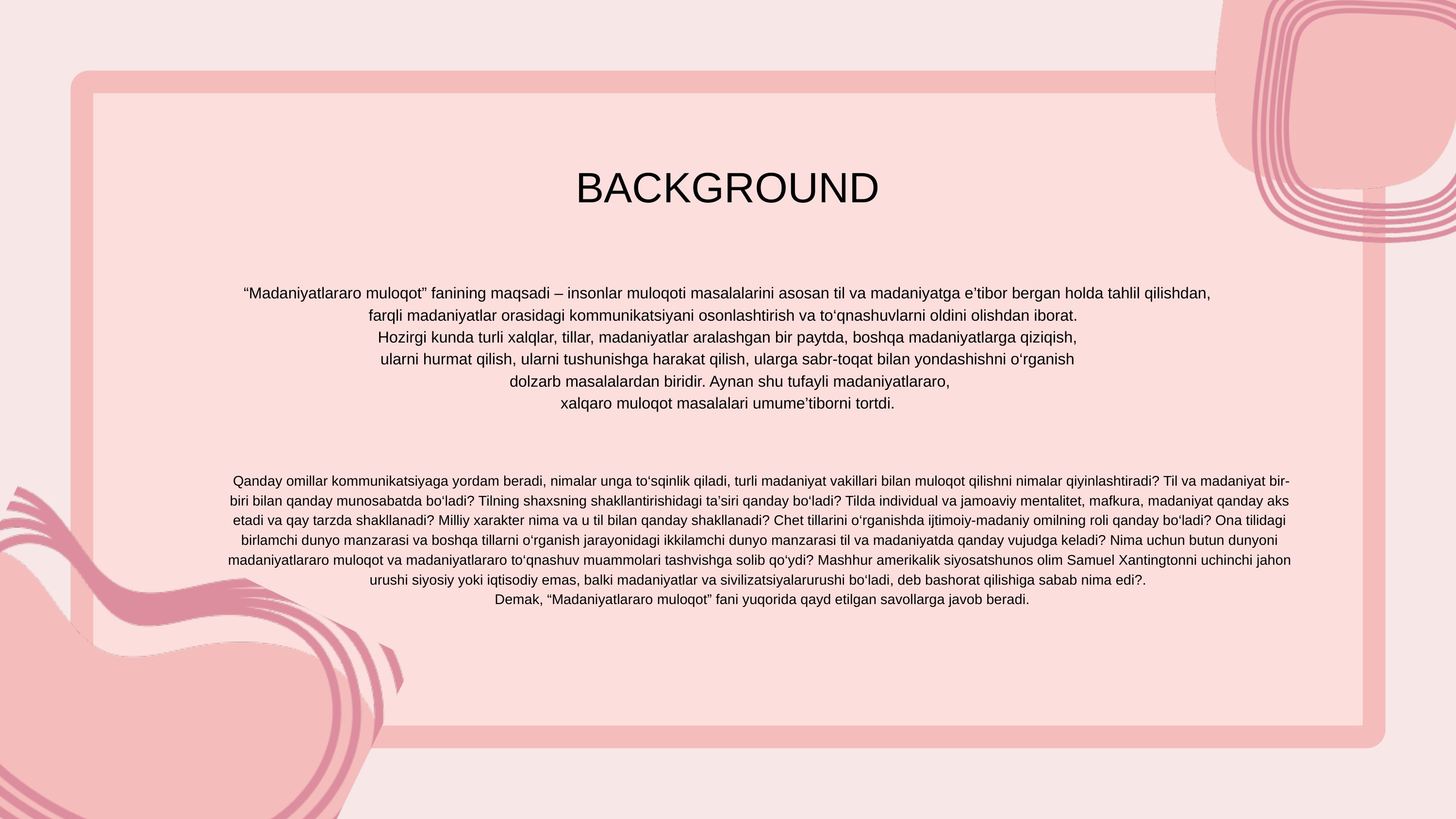

BACKGROUND
 “Madaniyatlararo muloqot” fanining maqsadi – insonlar muloqoti masalalarini asosan til va madaniyatga e’tibor bergan holda tahlil qilishdan,
farqli madaniyatlar orasidagi kommunikatsiyani osonlashtirish va to‘qnashuvlarni oldini olishdan iborat.
 Hozirgi kunda turli xalqlar, tillar, madaniyatlar aralashgan bir paytda, boshqa madaniyatlarga qiziqish,
ularni hurmat qilish, ularni tushunishga harakat qilish, ularga sabr-toqat bilan yondashishni o‘rganish
 dolzarb masalalardan biridir. Aynan shu tufayli madaniyatlararo,
xalqaro muloqot masalalari umume’tiborni tortdi.

 Qanday omillar kommunikatsiyaga yordam beradi, nimalar unga to‘sqinlik qiladi, turli madaniyat vakillari bilan muloqot qilishni nimalar qiyinlashtiradi? Til va madaniyat bir-biri bilan qanday munosabatda bo‘ladi? Tilning shaxsning shakllantirishidagi ta’siri qanday bo‘ladi? Tilda individual va jamoaviy mentalitet, mafkura, madaniyat qanday aks etadi va qay tarzda shakllanadi? Milliy xarakter nima va u til bilan qanday shakllanadi? Chet tillarini o‘rganishda ijtimoiy-madaniy omilning roli qanday bo‘ladi? Ona tilidagi birlamchi dunyo manzarasi va boshqa tillarni o‘rganish jarayonidagi ikkilamchi dunyo manzarasi til va madaniyatda qanday vujudga keladi? Nima uchun butun dunyoni madaniyatlararo muloqot va madaniyatlararo to‘qnashuv muammolari tashvishga solib qo‘ydi? Mashhur amerikalik siyosatshunos olim Samuel Xantingtonni uchinchi jahon urushi siyosiy yoki iqtisodiy emas, balki madaniyatlar va sivilizatsiyalarurushi bo‘ladi, deb bashorat qilishiga sabab nima edi?.
 Demak, “Madaniyatlararo muloqot” fani yuqorida qayd etilgan savollarga javob beradi.